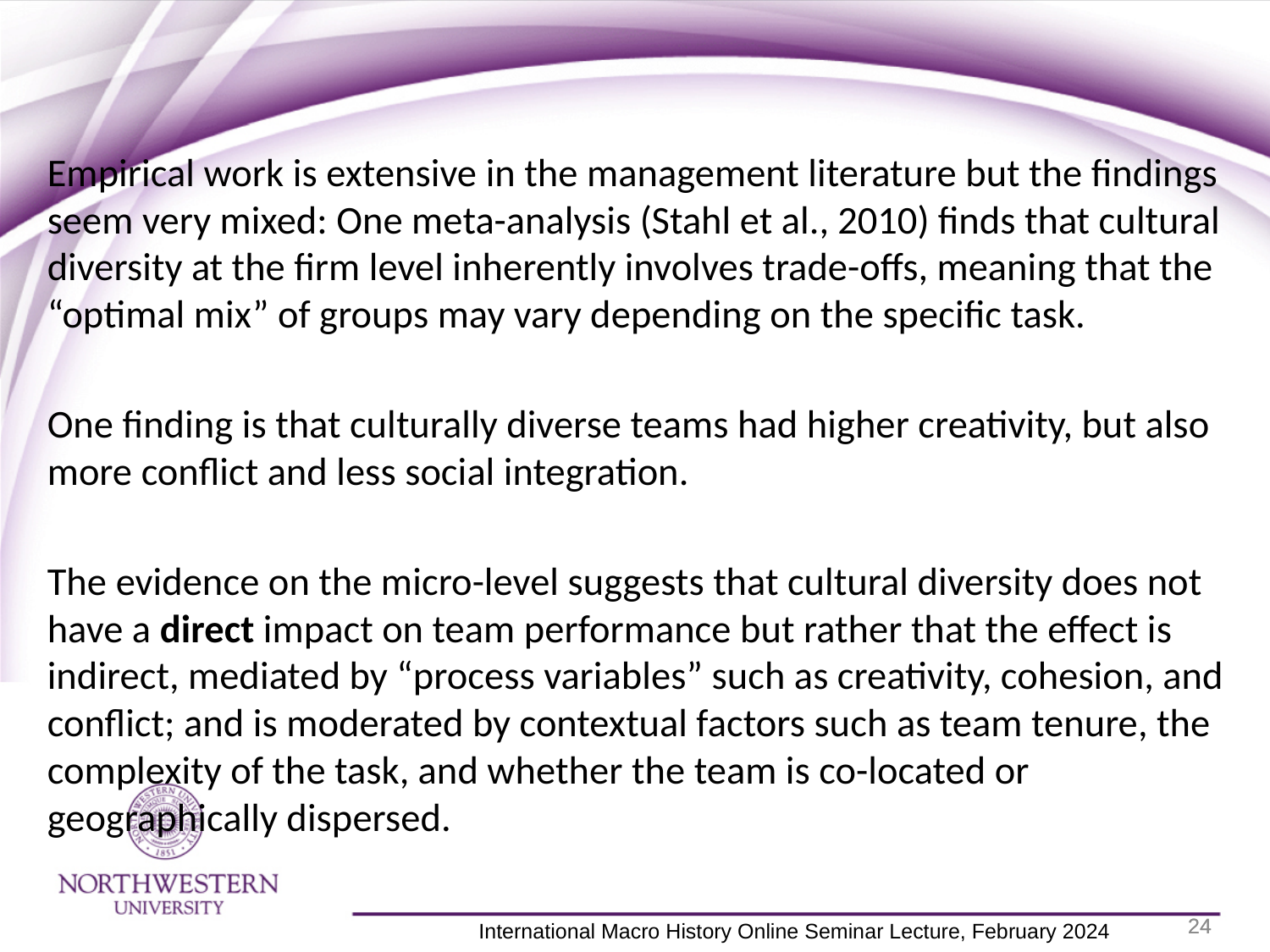

Empirical work is extensive in the management literature but the findings seem very mixed: One meta-analysis (Stahl et al., 2010) finds that cultural diversity at the firm level inherently involves trade-offs, meaning that the “optimal mix” of groups may vary depending on the specific task.

One finding is that culturally diverse teams had higher creativity, but also more conflict and less social integration.

The evidence on the micro-level suggests that cultural diversity does not have a direct impact on team performance but rather that the effect is indirect, mediated by “process variables” such as creativity, cohesion, and conflict; and is moderated by contextual factors such as team tenure, the complexity of the task, and whether the team is co-located or geographically dispersed.
24
24
 International Macro History Online Seminar Lecture, February 2024